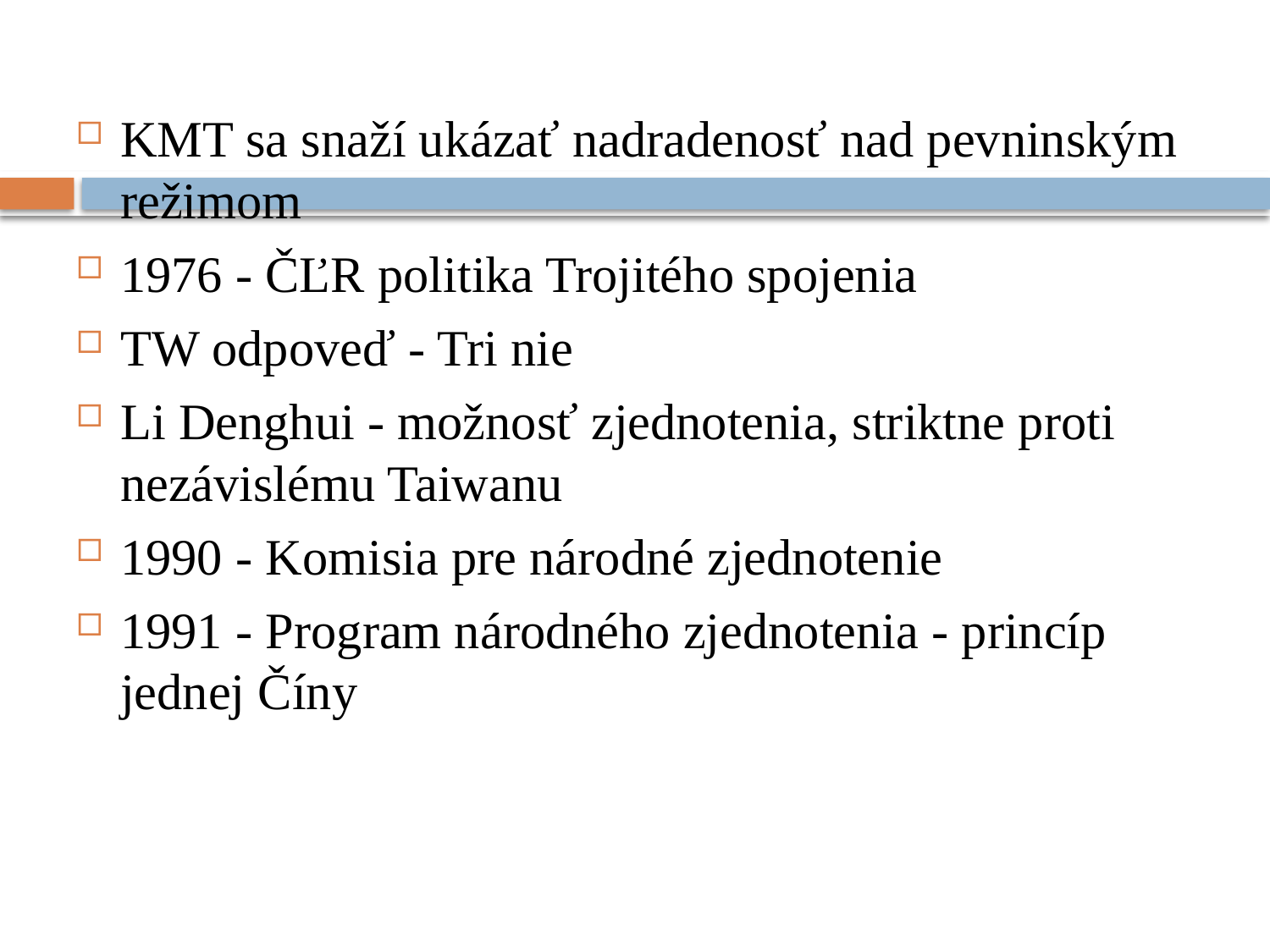

KMT sa snaží ukázať nadradenosť nad pevninským režimom
1976 - ČĽR politika Trojitého spojenia
TW odpoveď - Tri nie
Li Denghui - možnosť zjednotenia, striktne proti nezávislému Taiwanu
1990 - Komisia pre národné zjednotenie
1991 - Program národného zjednotenia - princíp jednej Číny
#